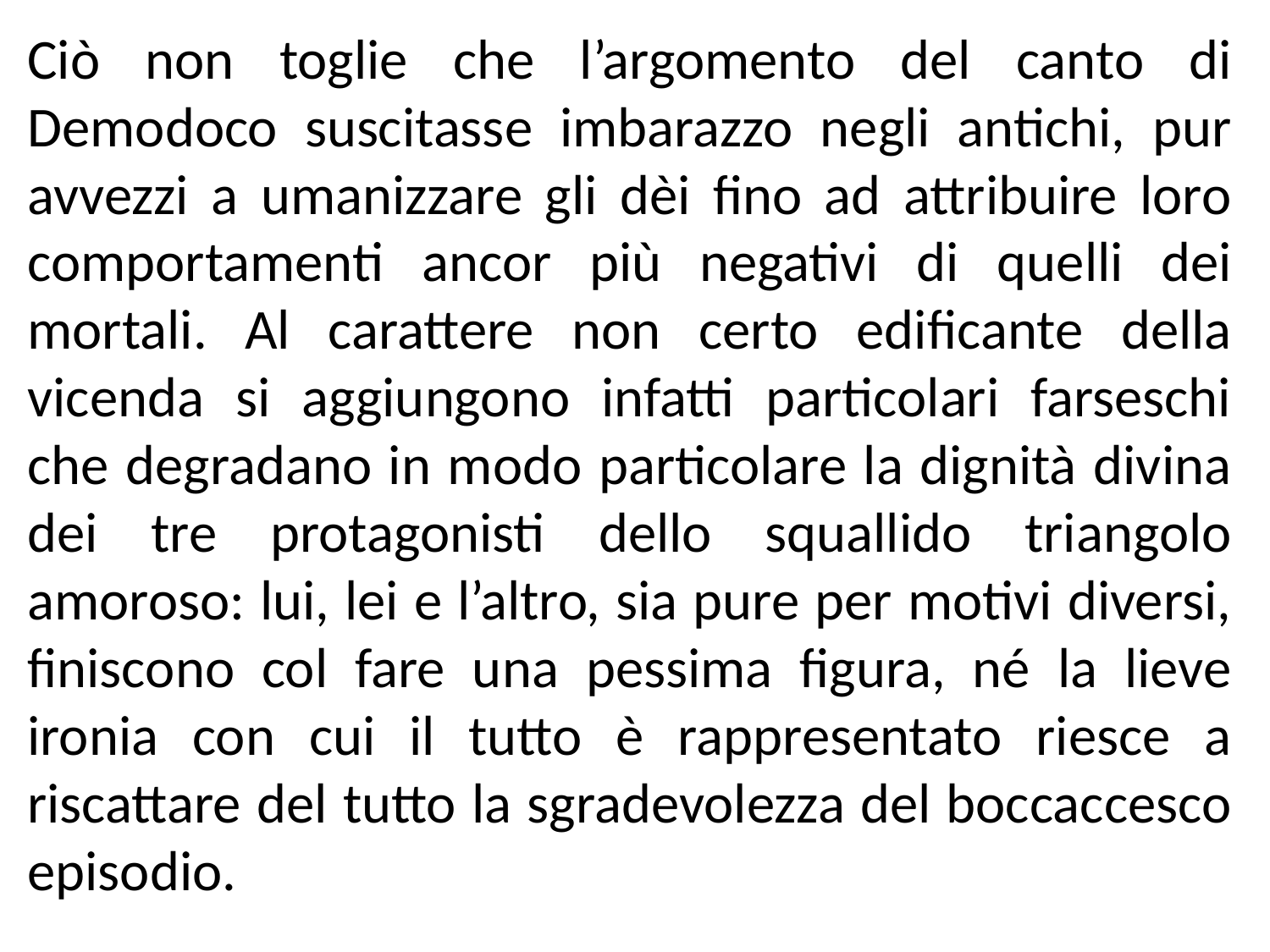

Ciò non toglie che l’argomento del canto di Demodoco suscitasse imbarazzo negli antichi, pur avvezzi a umanizzare gli dèi fino ad attribuire loro comportamenti ancor più negativi di quelli dei mortali. Al carattere non certo edificante della vicenda si aggiungono infatti particolari farseschi che degradano in modo particolare la dignità divina dei tre protagonisti dello squallido triangolo amoroso: lui, lei e l’altro, sia pure per motivi diversi, finiscono col fare una pessima figura, né la lieve ironia con cui il tutto è rappresentato riesce a riscattare del tutto la sgradevolezza del boccaccesco episodio.